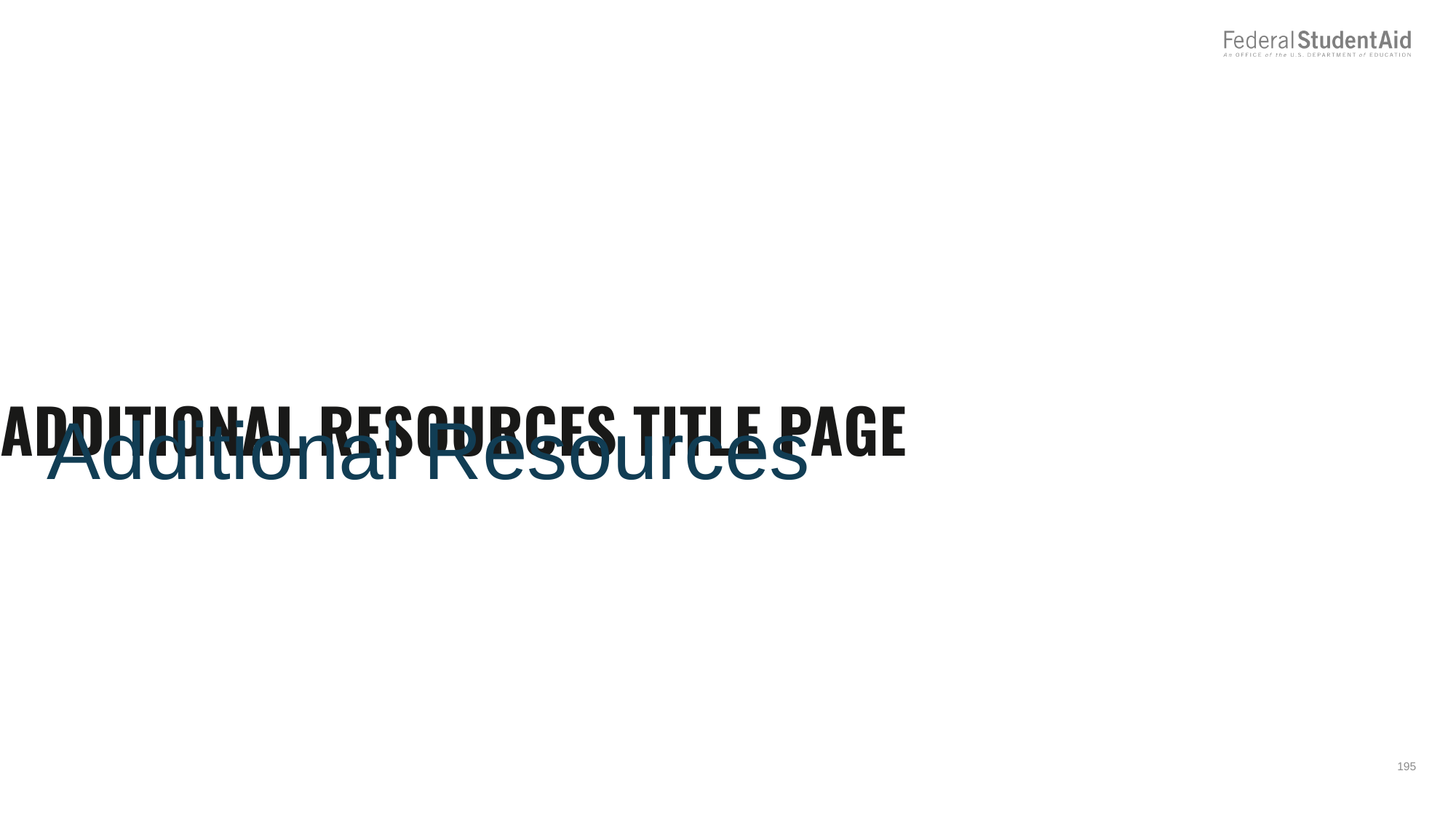

Additional Resources
Additional resources Title page
195